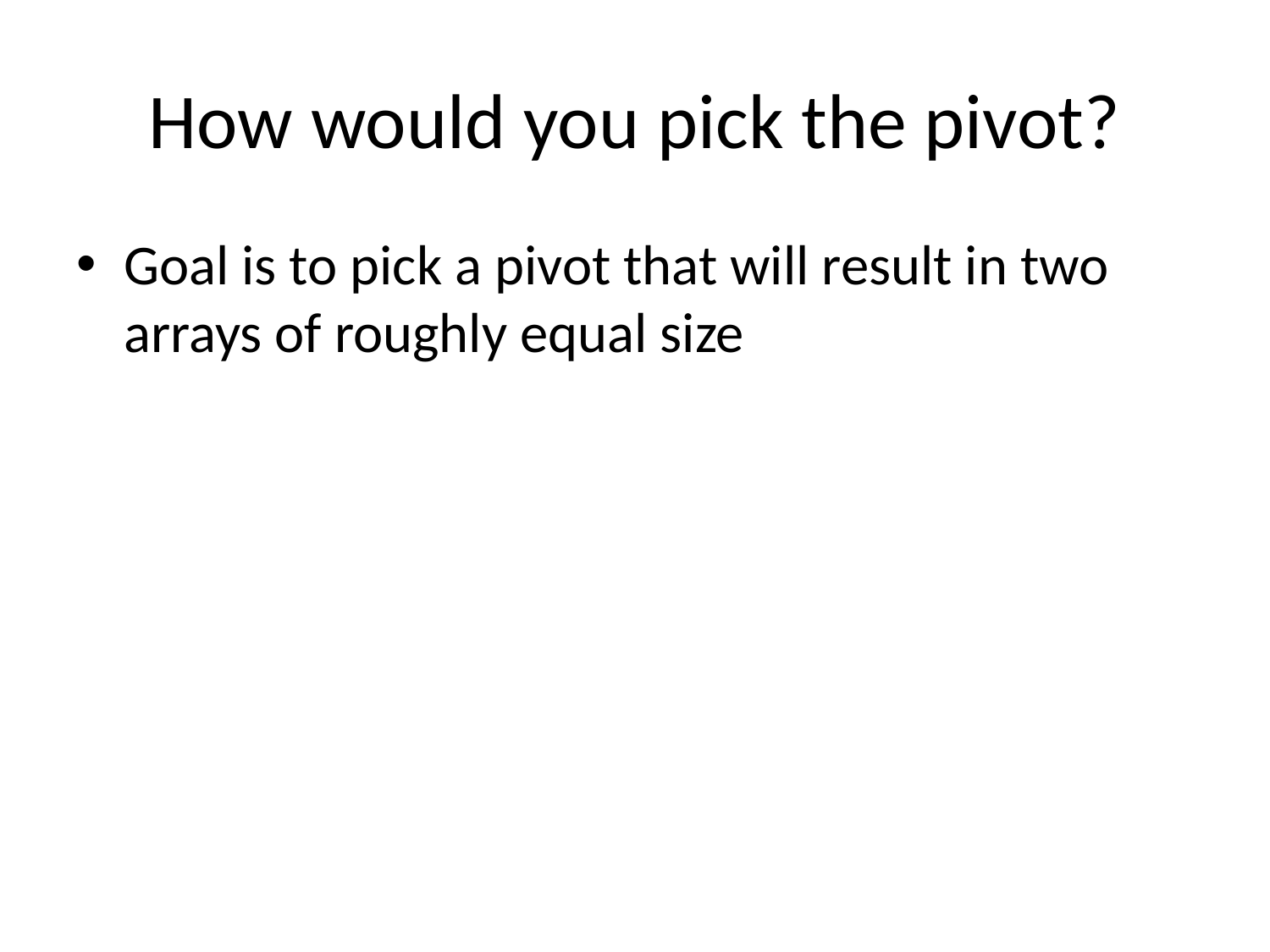

# How would you pick the pivot?
Goal is to pick a pivot that will result in two arrays of roughly equal size